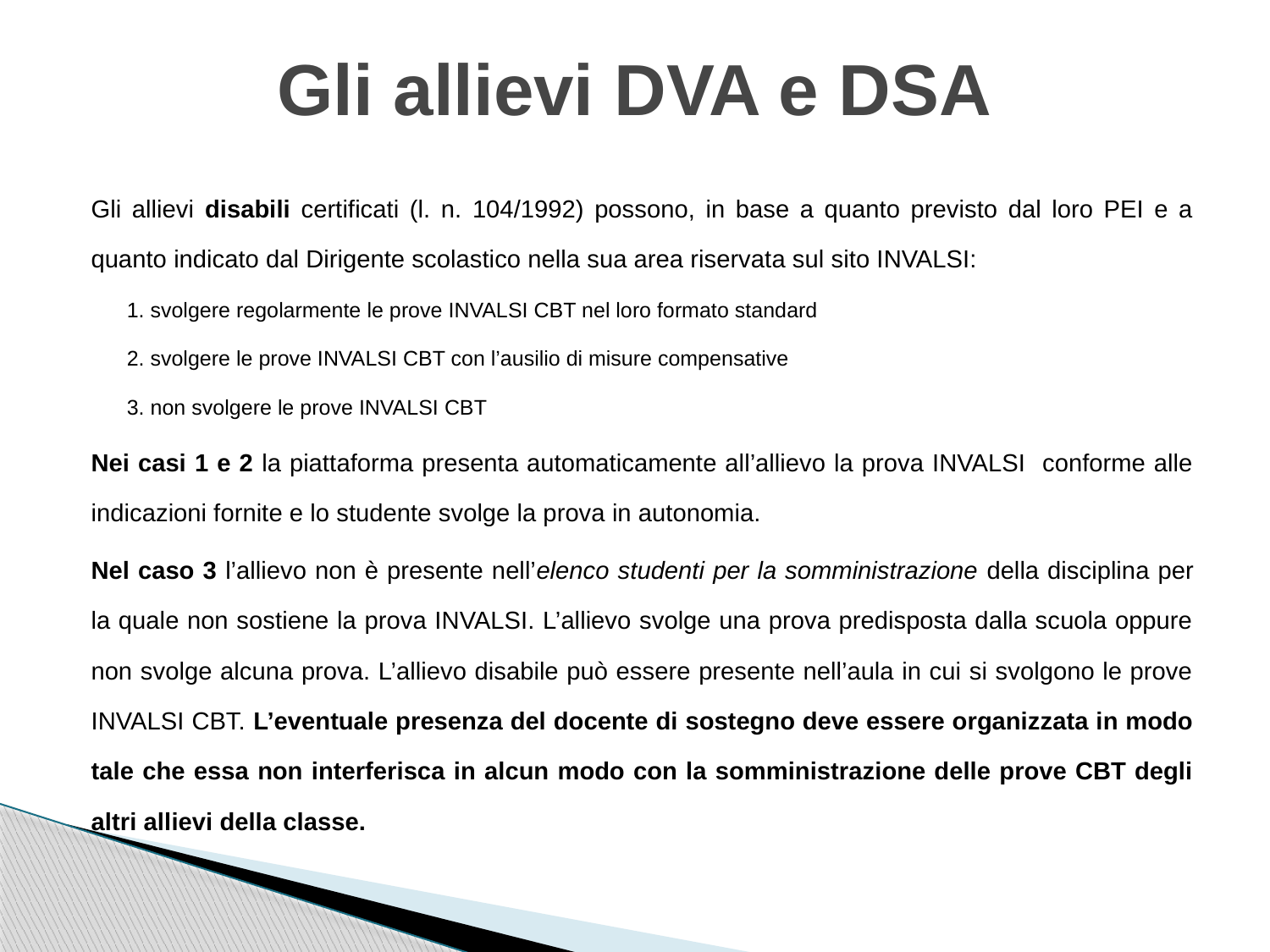

# Gli allievi DVA e DSA
Gli allievi disabili certificati (l. n. 104/1992) possono, in base a quanto previsto dal loro PEI e a quanto indicato dal Dirigente scolastico nella sua area riservata sul sito INVALSI:
1. svolgere regolarmente le prove INVALSI CBT nel loro formato standard
2. svolgere le prove INVALSI CBT con l’ausilio di misure compensative
3. non svolgere le prove INVALSI CBT
Nei casi 1 e 2 la piattaforma presenta automaticamente all’allievo la prova INVALSI  conforme alle indicazioni fornite e lo studente svolge la prova in autonomia.
Nel caso 3 l’allievo non è presente nell’elenco studenti per la somministrazione della disciplina per la quale non sostiene la prova INVALSI. L’allievo svolge una prova predisposta dalla scuola oppure non svolge alcuna prova. L’allievo disabile può essere presente nell’aula in cui si svolgono le prove INVALSI CBT. L’eventuale presenza del docente di sostegno deve essere organizzata in modo tale che essa non interferisca in alcun modo con la somministrazione delle prove CBT degli altri allievi della classe.